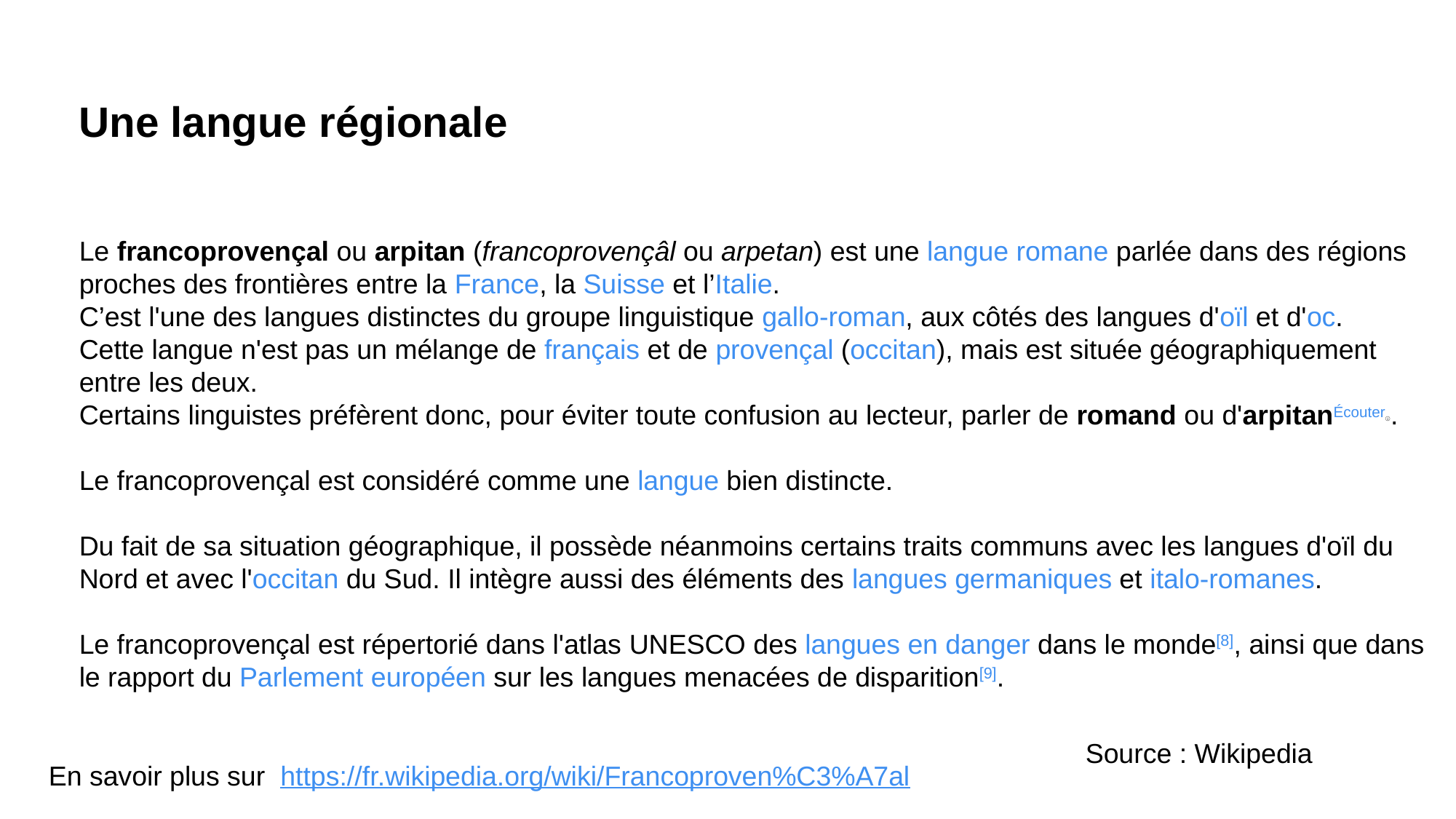

Une langue régionale
Le francoprovençal ou arpitan (francoprovençâl ou arpetan) est une langue romane parlée dans des régions proches des frontières entre la France, la Suisse et l’Italie.
C’est l'une des langues distinctes du groupe linguistique gallo-roman, aux côtés des langues d'oïl et d'oc.
Cette langue n'est pas un mélange de français et de provençal (occitan), mais est située géographiquement entre les deux.
Certains linguistes préfèrent donc, pour éviter toute confusion au lecteur, parler de romand ou d'arpitanÉcouterⓘ.

Le francoprovençal est considéré comme une langue bien distincte.

Du fait de sa situation géographique, il possède néanmoins certains traits communs avec les langues d'oïl du Nord et avec l'occitan du Sud. Il intègre aussi des éléments des langues germaniques et italo-romanes.

Le francoprovençal est répertorié dans l'atlas UNESCO des langues en danger dans le monde[8], ainsi que dans le rapport du Parlement européen sur les langues menacées de disparition[9].
Source : Wikipedia
En savoir plus sur  https://fr.wikipedia.org/wiki/Francoproven%C3%A7al